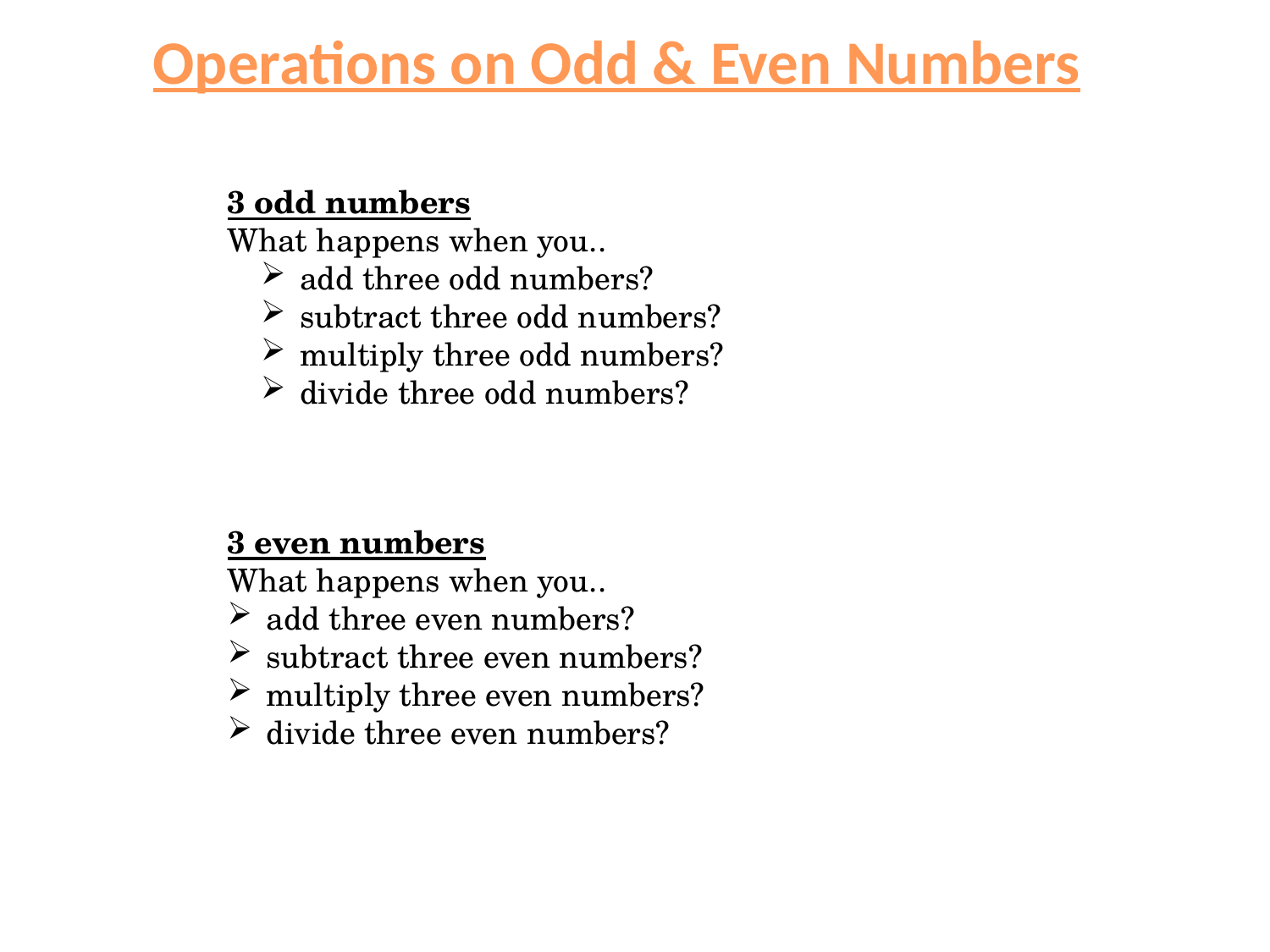

Operations on Odd & Even Numbers
3 odd numbers
What happens when you..
 add three odd numbers?
 subtract three odd numbers?
 multiply three odd numbers?
 divide three odd numbers?
3 even numbers
What happens when you..
 add three even numbers?
 subtract three even numbers?
 multiply three even numbers?
 divide three even numbers?